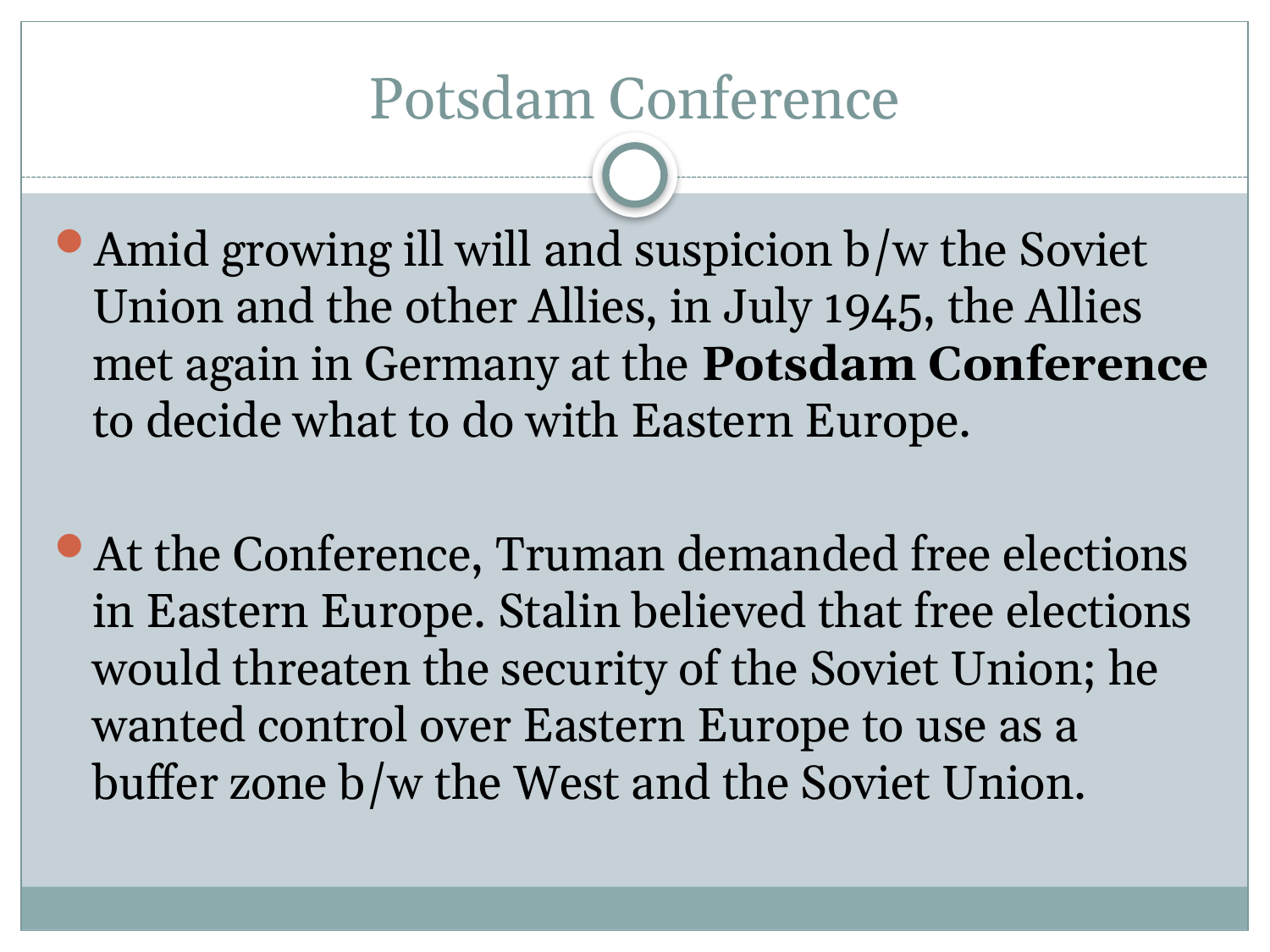

# Potsdam Conference
Amid growing ill will and suspicion b/w the Soviet Union and the other Allies, in July 1945, the Allies met again in Germany at the Potsdam Conference to decide what to do with Eastern Europe.

At the Conference, Truman demanded free elections in Eastern Europe. Stalin believed that free elections would threaten the security of the Soviet Union; he wanted control over Eastern Europe to use as a buffer zone b/w the West and the Soviet Union.